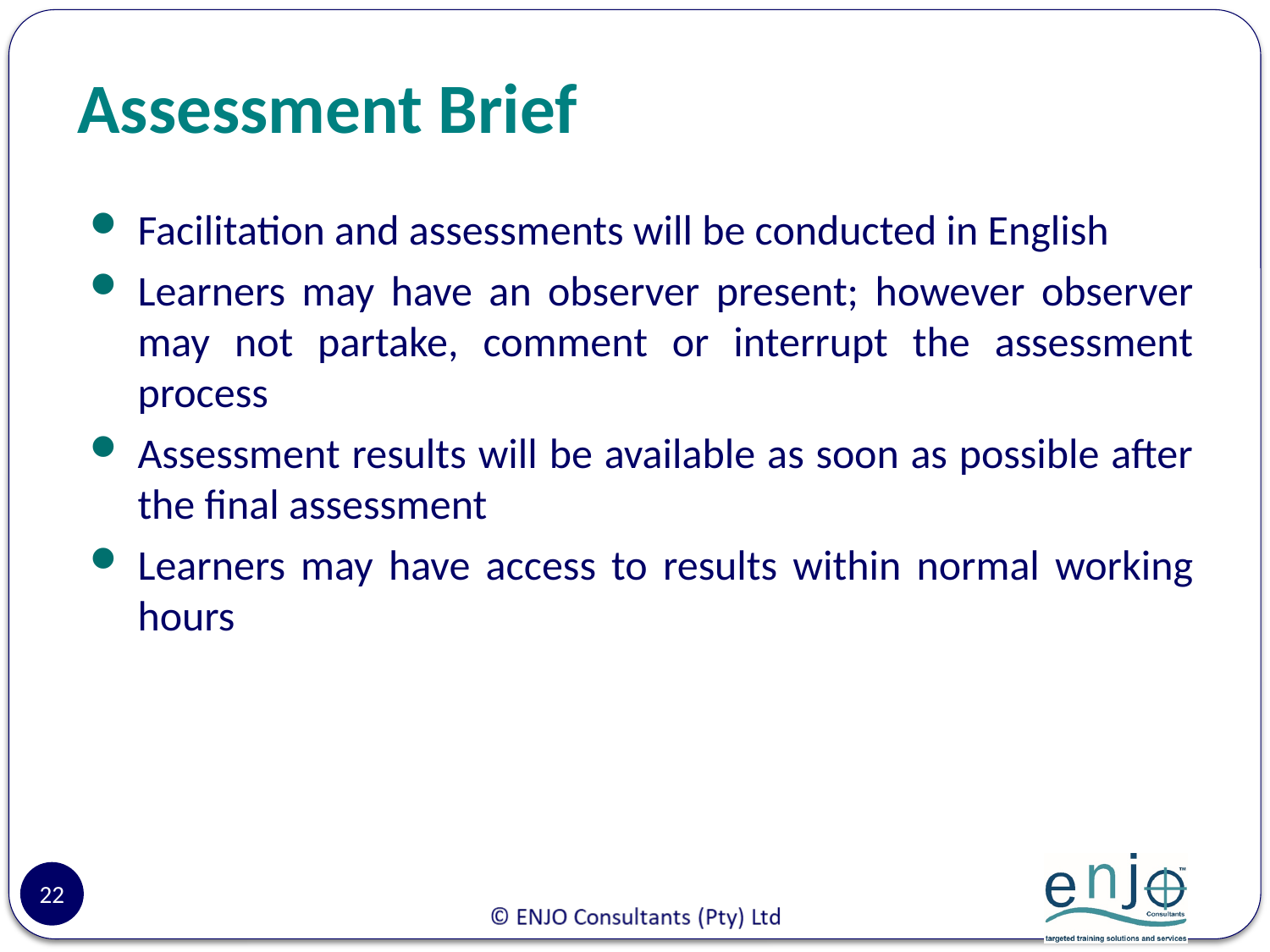

# Assessment Brief
Facilitation and assessments will be conducted in English
Learners may have an observer present; however observer may not partake, comment or interrupt the assessment process
Assessment results will be available as soon as possible after the final assessment
Learners may have access to results within normal working hours

22